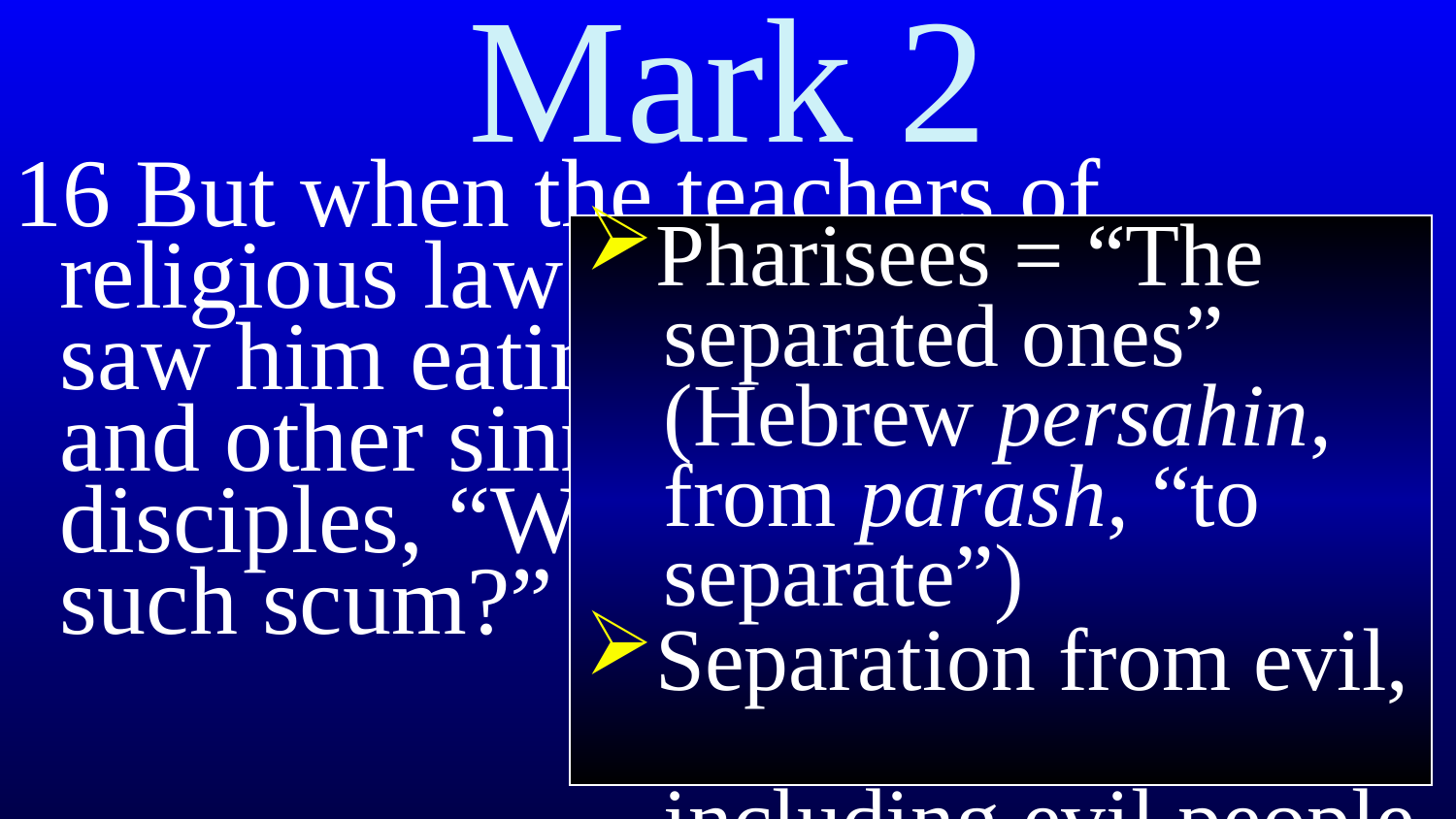

# Mark 2
16 But when the teachers of religious law who were Pharisees saw him eating with tax collectors and other sinners, they asked his disciples, “Why does he eat with such scum?”
Pharisees = “The
  separated ones”
  (Hebrew persahin,
  from parash, “to
  separate”)
Separation from evil,
  including evil people